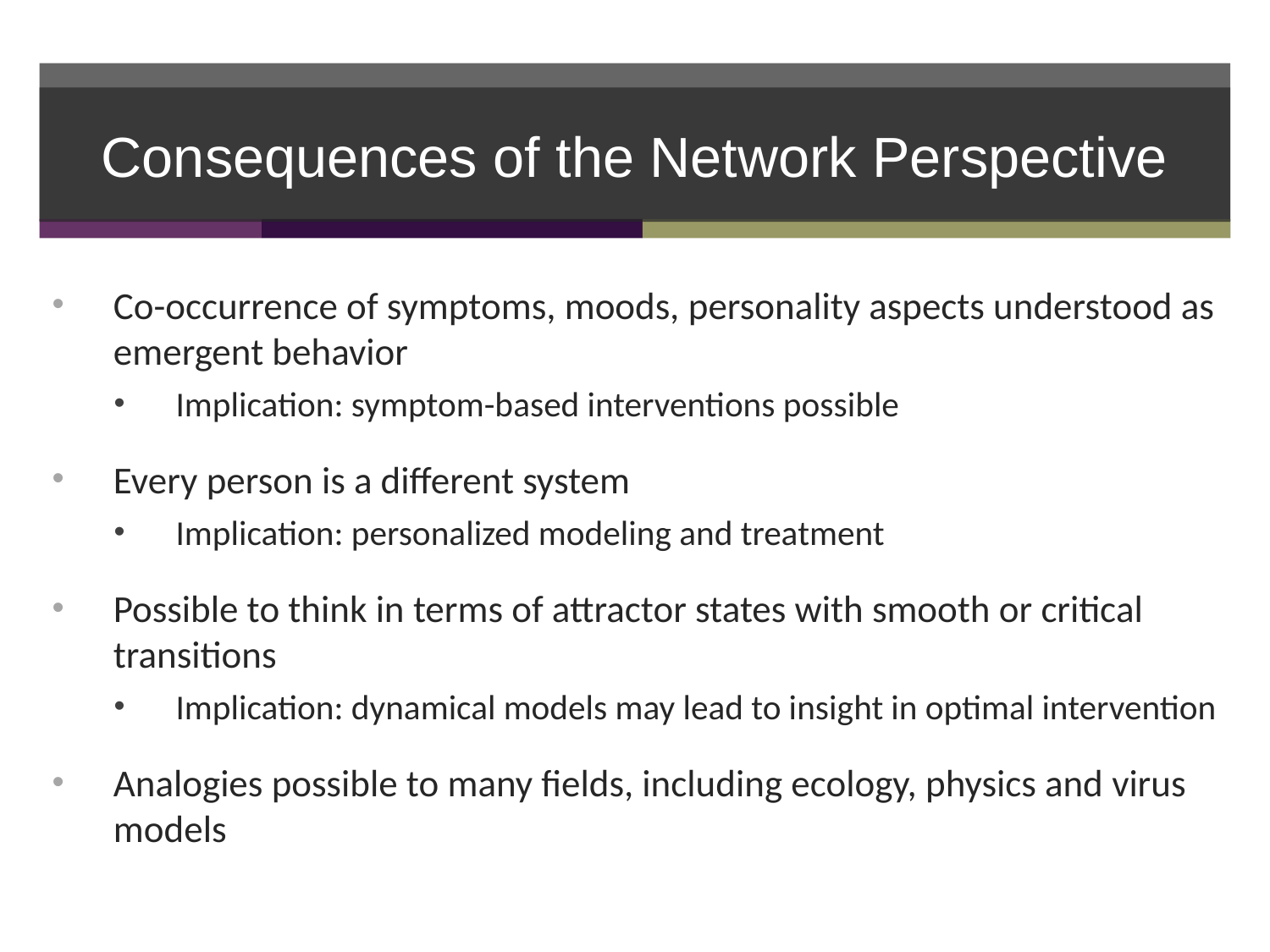

# Consequences of the Network Perspective
Co-occurrence of symptoms, moods, personality aspects understood as emergent behavior
Implication: symptom-based interventions possible
Every person is a different system
Implication: personalized modeling and treatment
Possible to think in terms of attractor states with smooth or critical transitions
Implication: dynamical models may lead to insight in optimal intervention
Analogies possible to many fields, including ecology, physics and virus models